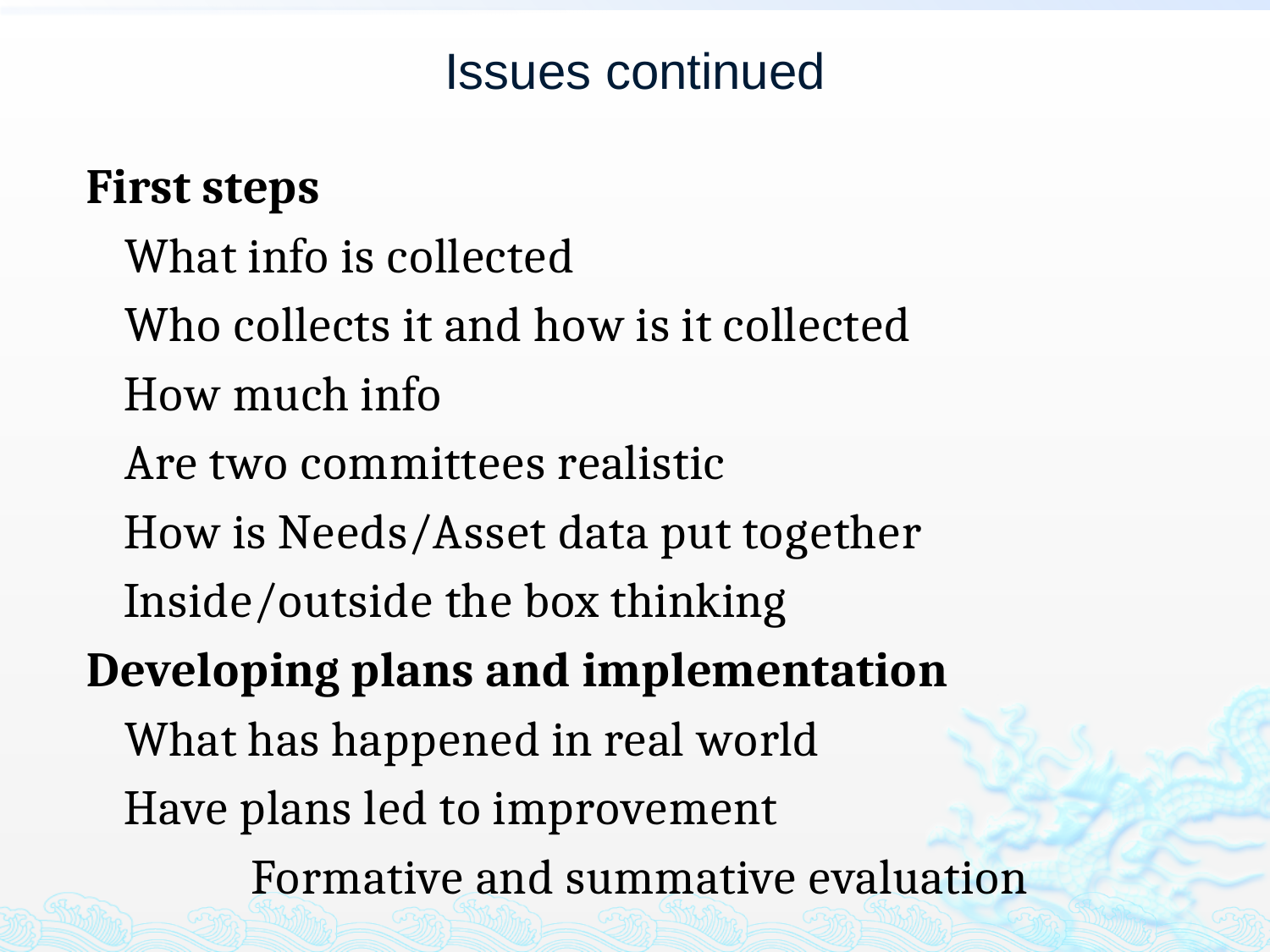

# Issues continued
First steps
	What info is collected
	Who collects it and how is it collected
	How much info
	Are two committees realistic
	How is Needs/Asset data put together
	Inside/outside the box thinking
Developing plans and implementation
	What has happened in real world
	Have plans led to improvement
		Formative and summative evaluation